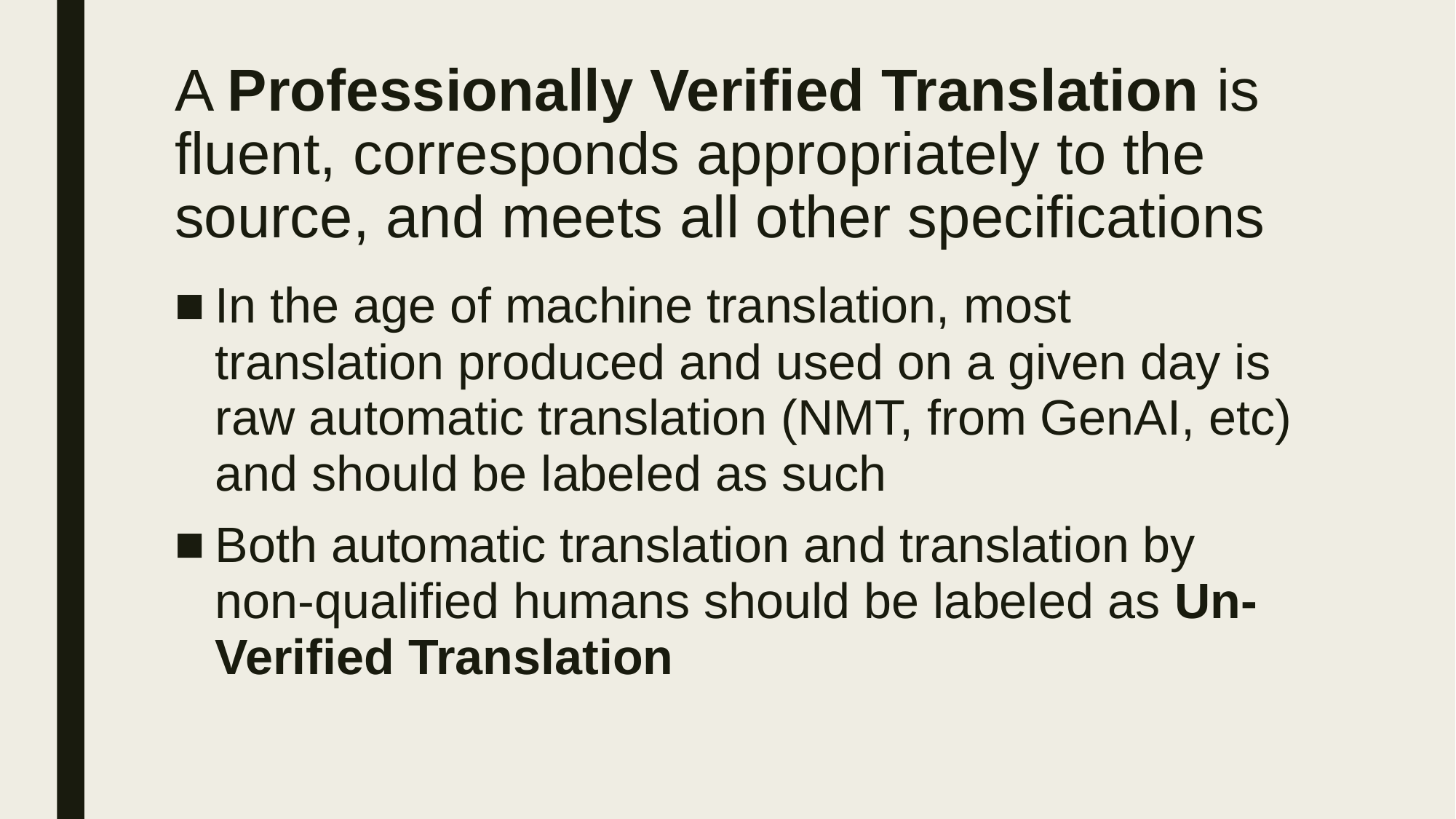

# A Professionally Verified Translation is fluent, corresponds appropriately to the source, and meets all other specifications
In the age of machine translation, most translation produced and used on a given day is raw automatic translation (NMT, from GenAI, etc) and should be labeled as such
Both automatic translation and translation by non-qualified humans should be labeled as Un-Verified Translation